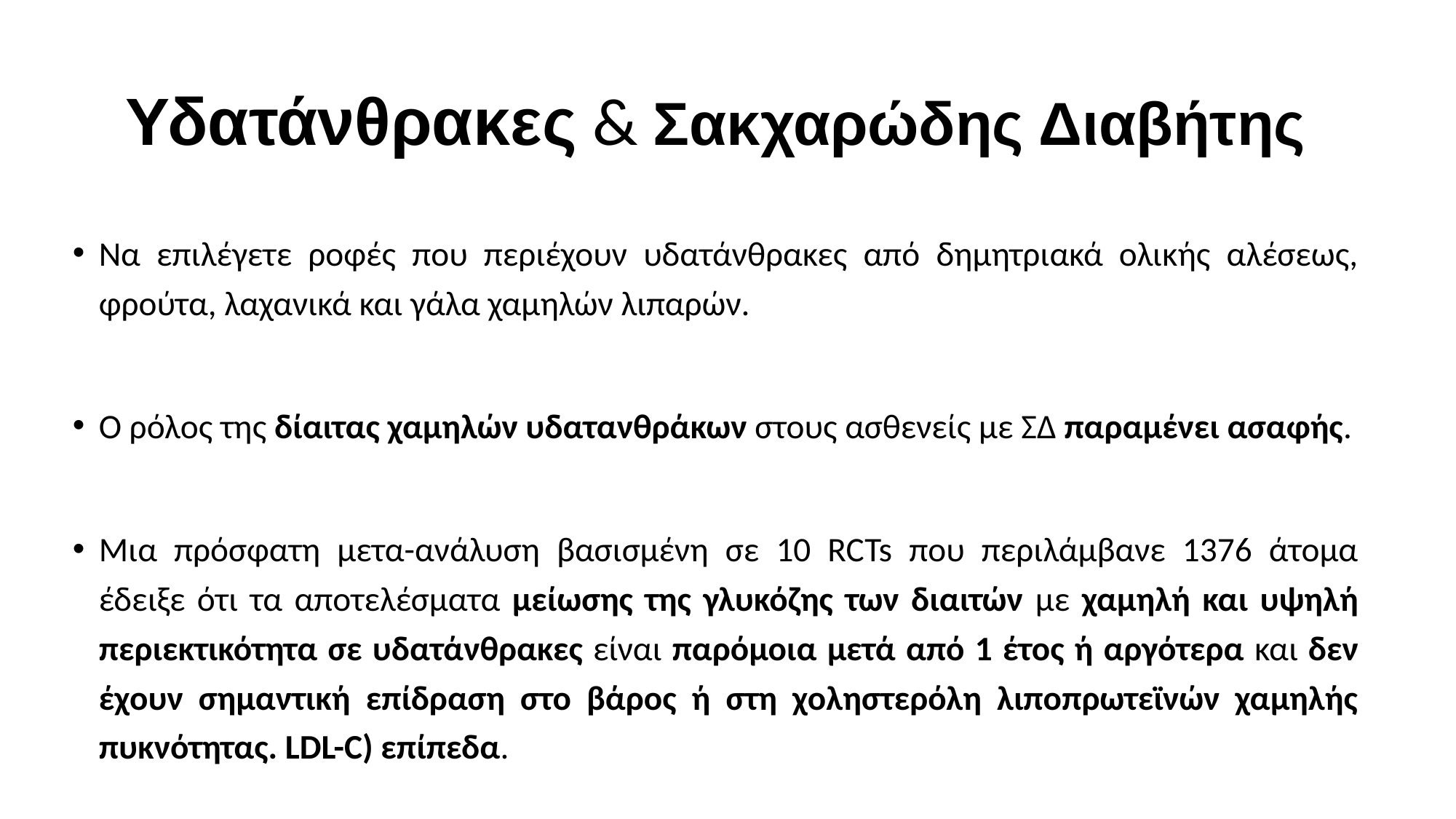

# Υδατάνθρακες & Σακχαρώδης Διαβήτης
Να επιλέγετε ροφές που περιέχουν υδατάνθρακες από δημητριακά ολικής αλέσεως, φρούτα, λαχανικά και γάλα χαμηλών λιπαρών.

Ο ρόλος της δίαιτας χαμηλών υδατανθράκων στους ασθενείς με ΣΔ παραμένει ασαφής.

Μια πρόσφατη μετα-ανάλυση βασισμένη σε 10 RCTs που περιλάμβανε 1376 άτομα έδειξε ότι τα αποτελέσματα μείωσης της γλυκόζης των διαιτών με χαμηλή και υψηλή περιεκτικότητα σε υδατάνθρακες είναι παρόμοια μετά από 1 έτος ή αργότερα και δεν έχουν σημαντική επίδραση στο βάρος ή στη χοληστερόλη λιποπρωτεϊνών χαμηλής πυκνότητας. LDL-C) επίπεδα.